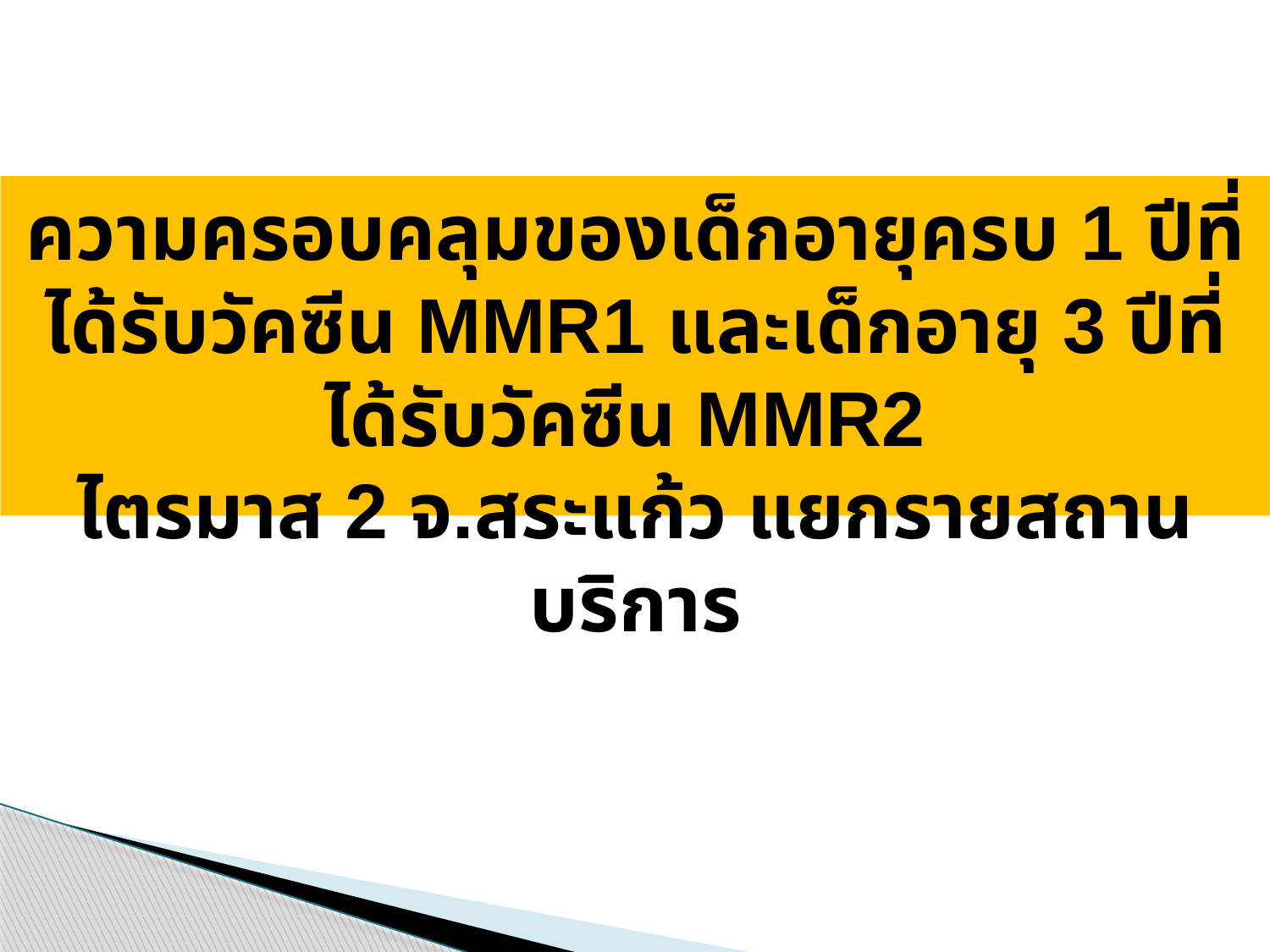

ความครอบคลุมของเด็กอายุครบ 1 ปีที่ได้รับวัคซีน MMR1 และเด็กอายุ 3 ปีที่ได้รับวัคซีน MMR2
ไตรมาส 2 จ.สระแก้ว แยกรายสถานบริการ